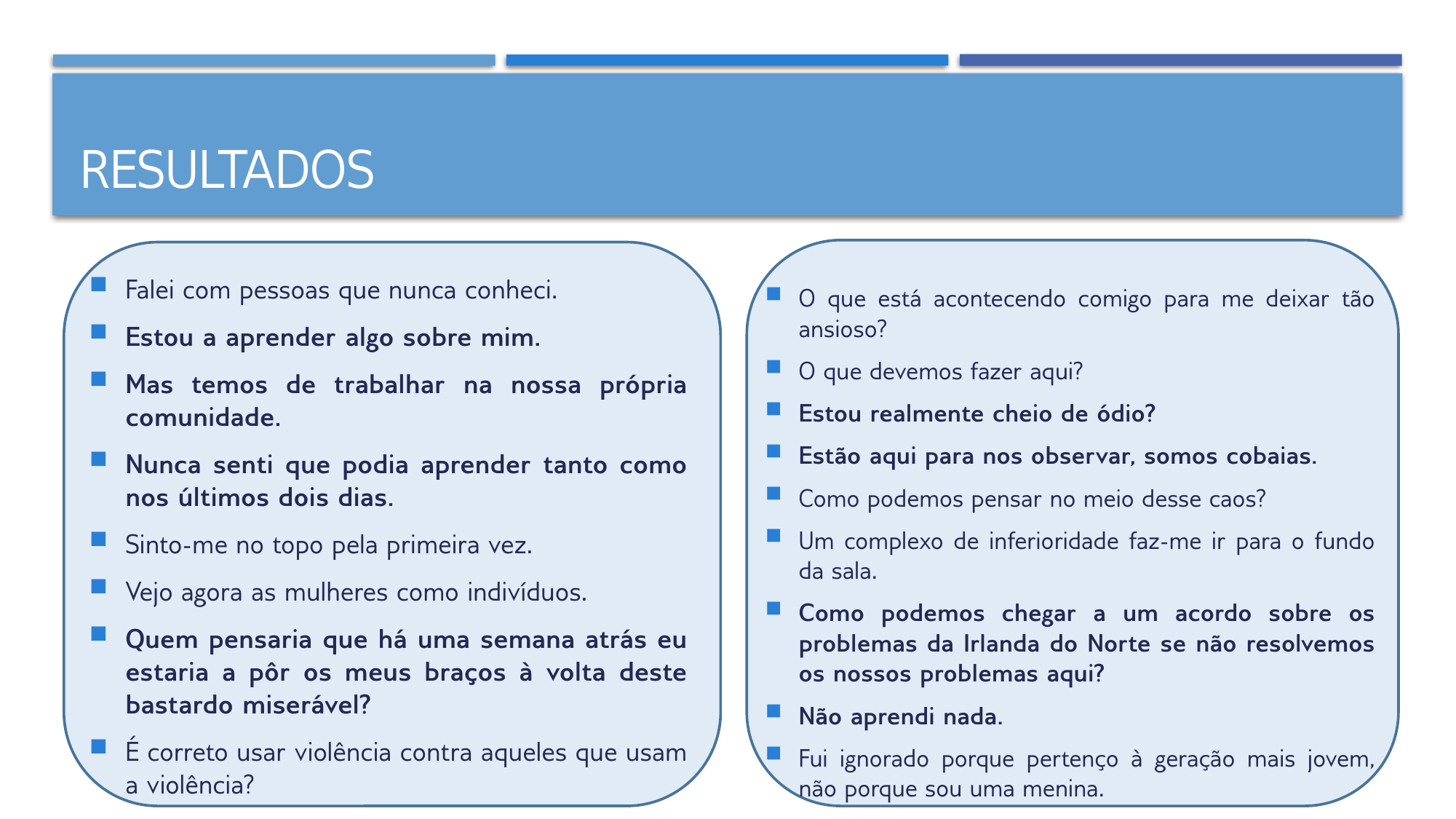

# resultados

O que está acontecendo comigo para me deixar tão ansioso?
O que devemos fazer aqui?
Estou realmente cheio de ódio?
Estão aqui para nos observar, somos cobaias.
Como podemos pensar no meio desse caos?
Um complexo de inferioridade faz-me ir para o fundo da sala.
Como podemos chegar a um acordo sobre os problemas da Irlanda do Norte se não resolvemos os nossos problemas aqui?
Não aprendi nada.
Fui ignorado porque pertenço à geração mais jovem, não porque sou uma menina.

Falei com pessoas que nunca conheci.
Estou a aprender algo sobre mim.
Mas temos de trabalhar na nossa própria comunidade.
Nunca senti que podia aprender tanto como nos últimos dois dias.
Sinto-me no topo pela primeira vez.
Vejo agora as mulheres como indivíduos.
Quem pensaria que há uma semana atrás eu estaria a pôr os meus braços à volta deste bastardo miserável?
É correto usar violência contra aqueles que usam a violência?